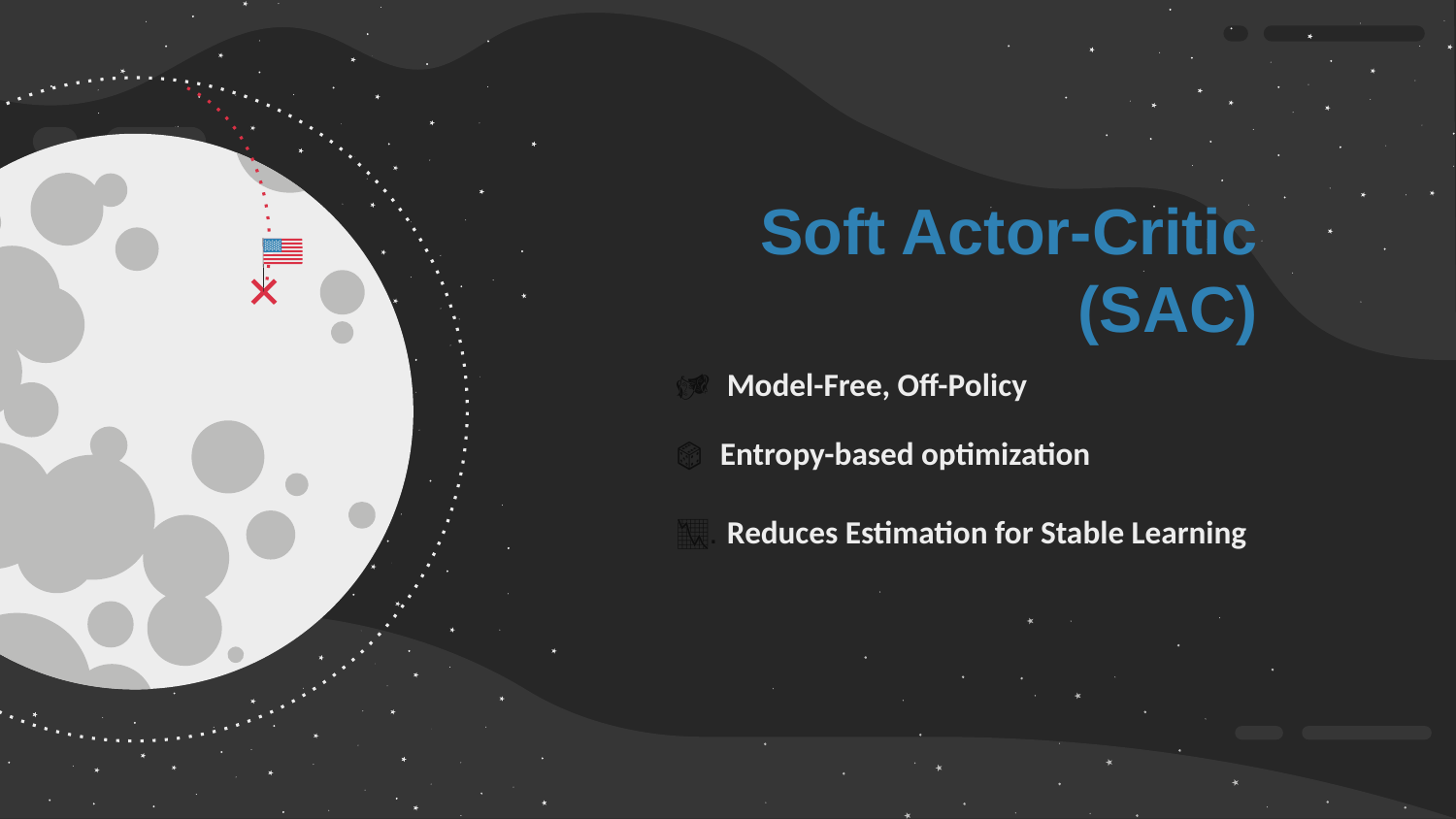

# Soft Actor-Critic (SAC)
🎭  Model-Free, Off-Policy

🎲  Entropy-based optimization
📉. Reduces Estimation for Stable Learning